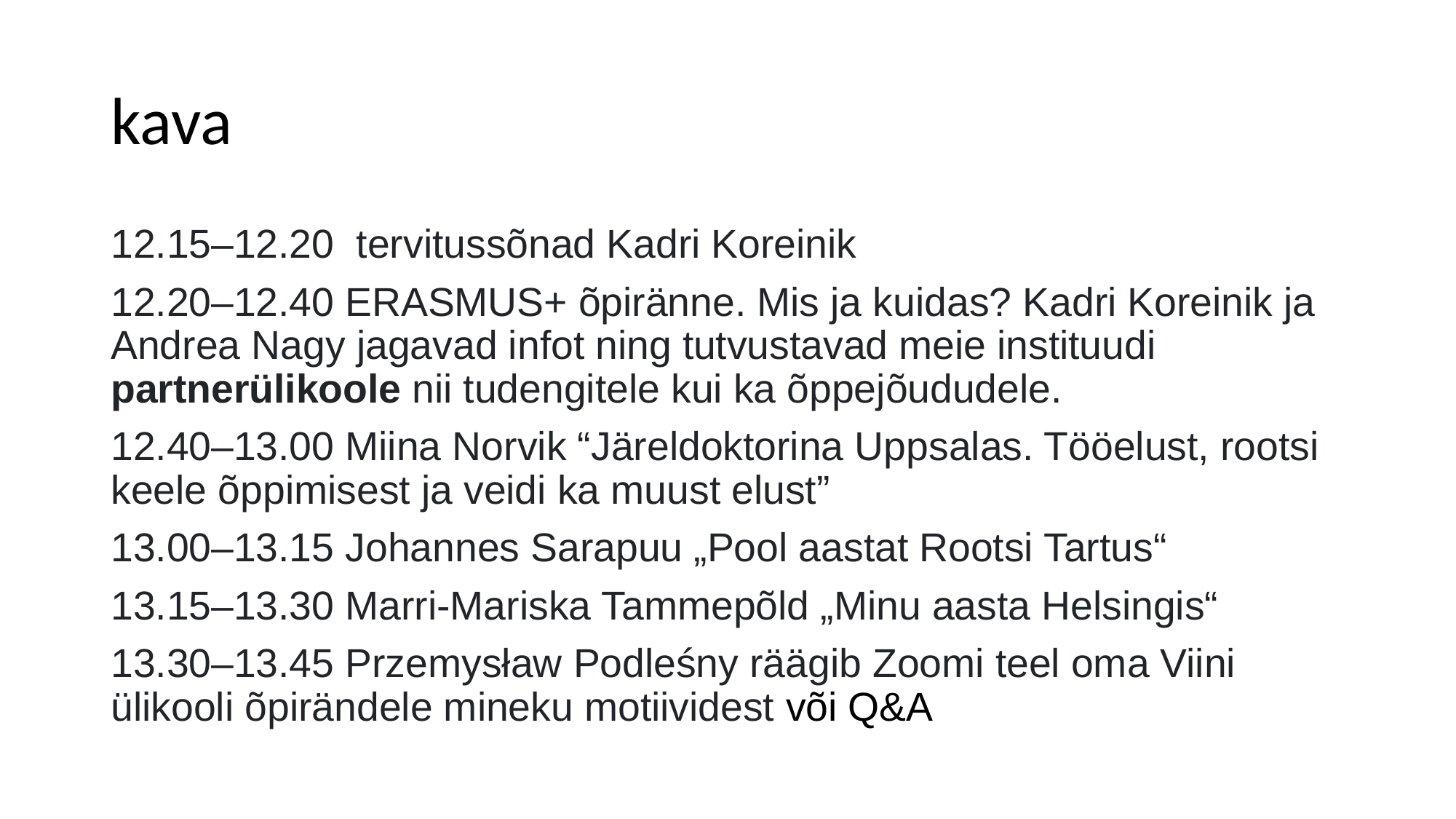

# kava
12.15–12.20  tervitussõnad Kadri Koreinik
12.20–12.40 ERASMUS+ õpiränne. Mis ja kuidas? Kadri Koreinik ja Andrea Nagy jagavad infot ning tutvustavad meie instituudi partnerülikoole nii tudengitele kui ka õppejõududele.
12.40–13.00 Miina Norvik “Järeldoktorina Uppsalas. Tööelust, rootsi keele õppimisest ja veidi ka muust elust”
13.00–13.15 Johannes Sarapuu „Pool aastat Rootsi Tartus“
13.15–13.30 Marri-Mariska Tammepõld „Minu aasta Helsingis“
13.30–13.45 Przemysław Podleśny räägib Zoomi teel oma Viini ülikooli õpirändele mineku motiividest või Q&A